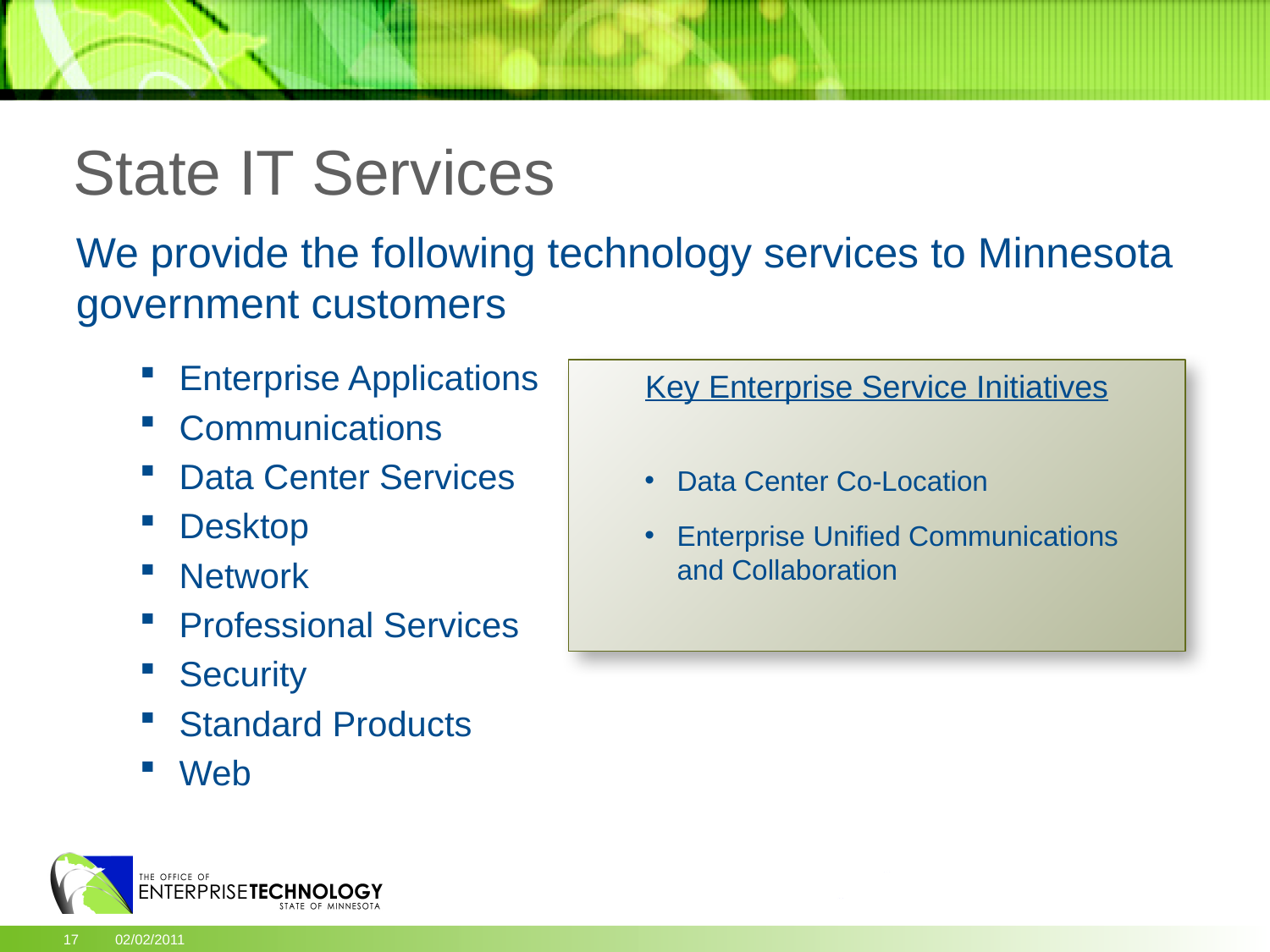

State IT Services
We provide the following technology services to Minnesota government customers
Enterprise Applications
Communications
Data Center Services
Desktop
Network
Professional Services
Security
Standard Products
Web

Key Enterprise Service Initiatives

Data Center Co-Location
Enterprise Unified Communications and Collaboration